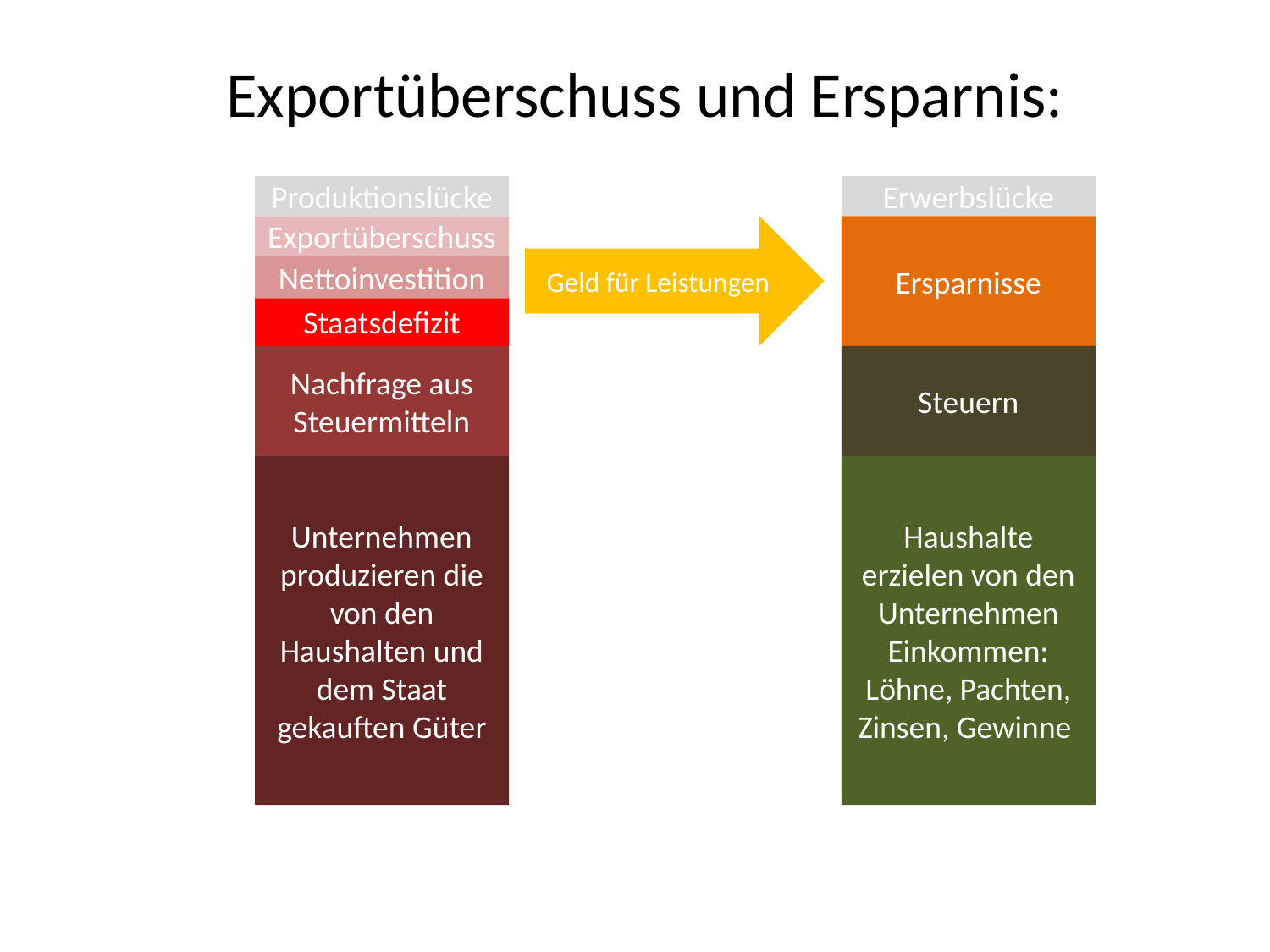

# Exportüberschuss und Ersparnis:
Produktionslücke
Erwerbslücke
Exportüberschuss
Geld für Leistungen
Ersparnisse
Nettoinvestition
Staatsdefizit
Nachfrage aus Steuermitteln
Steuern
Unternehmen produzieren die von den Haushalten und dem Staat gekauften Güter
Haushalte erzielen von den Unternehmen Einkommen: Löhne, Pachten, Zinsen, Gewinne